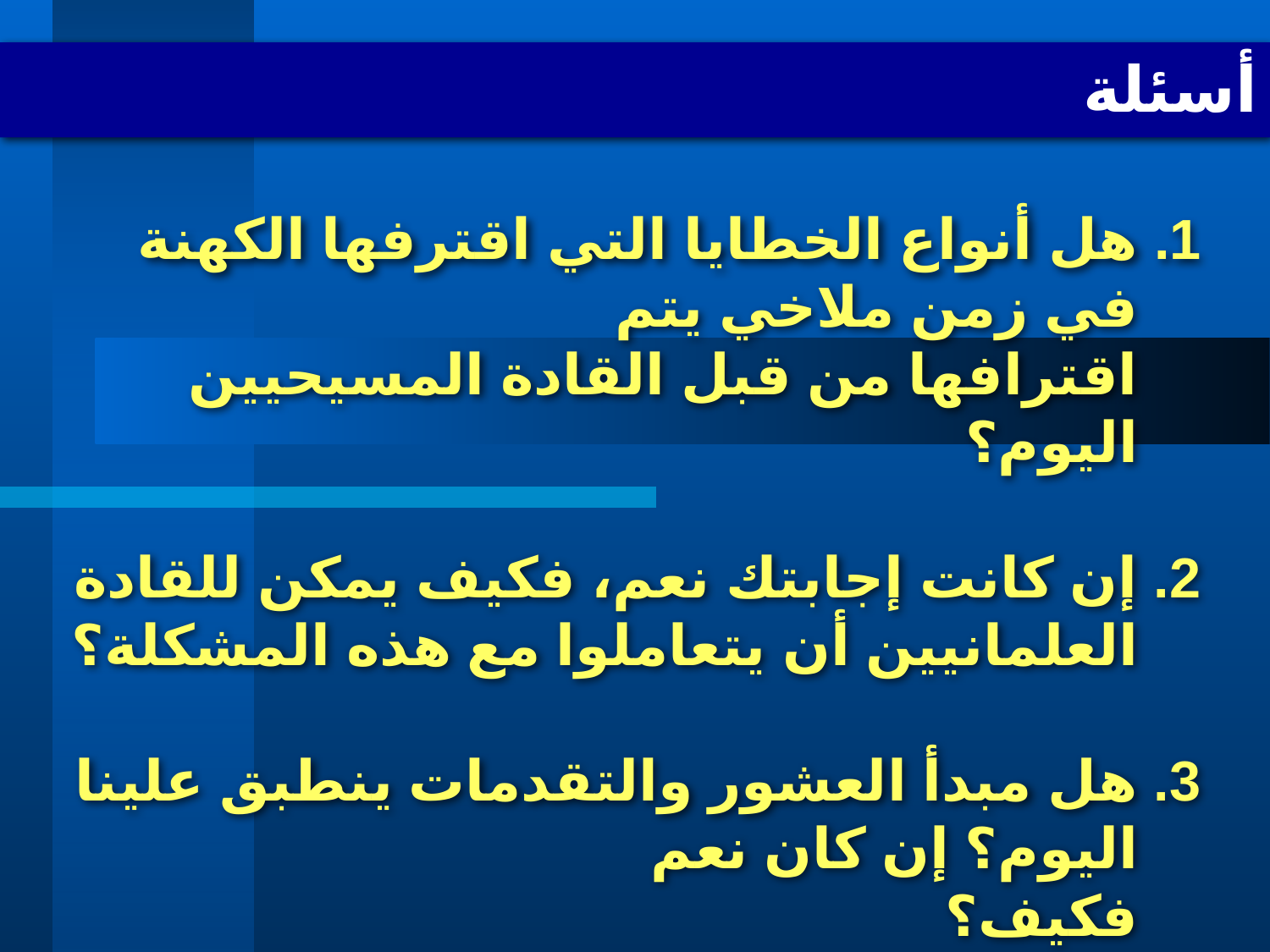

# أسئلة
1. هل أنواع الخطايا التي اقترفها الكهنة في زمن ملاخي يتم
    اقترافها من قبل القادة المسيحيين اليوم؟

2. إن كانت إجابتك نعم، فكيف يمكن للقادة العلمانيين أن يتعاملوا مع هذه المشكلة؟

3. هل مبدأ العشور والتقدمات ينطبق علينا اليوم؟ إن كان نعم
    فكيف؟